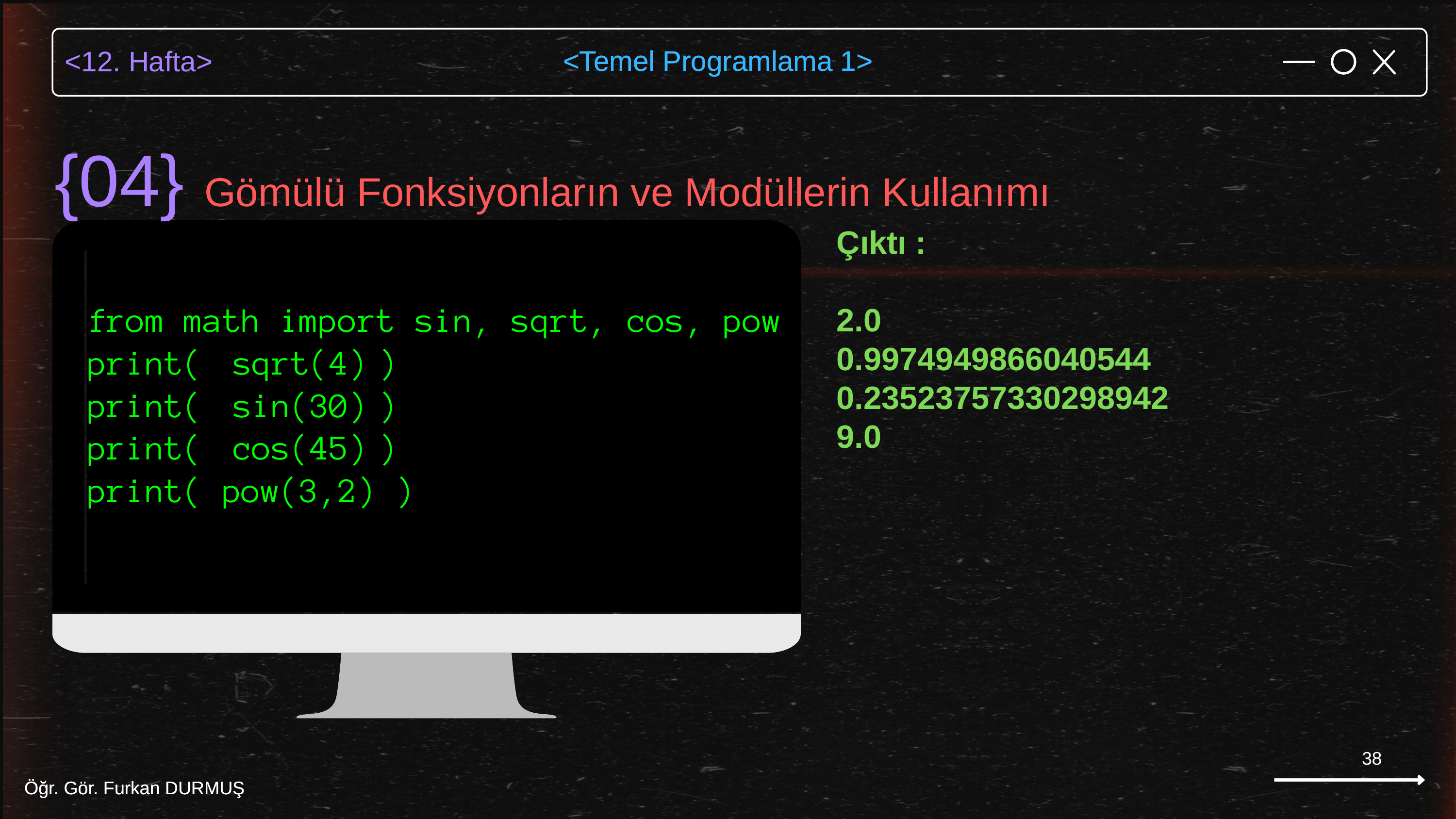

<Temel Programlama 1>

Öğr. Gör. Furkan DURMUŞ
{04} Gömülü Fonksiyonların ve Modüllerin Kullanımı

from math import sin, sqrt, cos, pow
print(	sqrt(4)	)
print(	sin(30)	)
print(	cos(45)	)
print( pow(3,2) )
Çıktı :

2.0
0.9974949866040544
0.23523757330298942
9.0
38